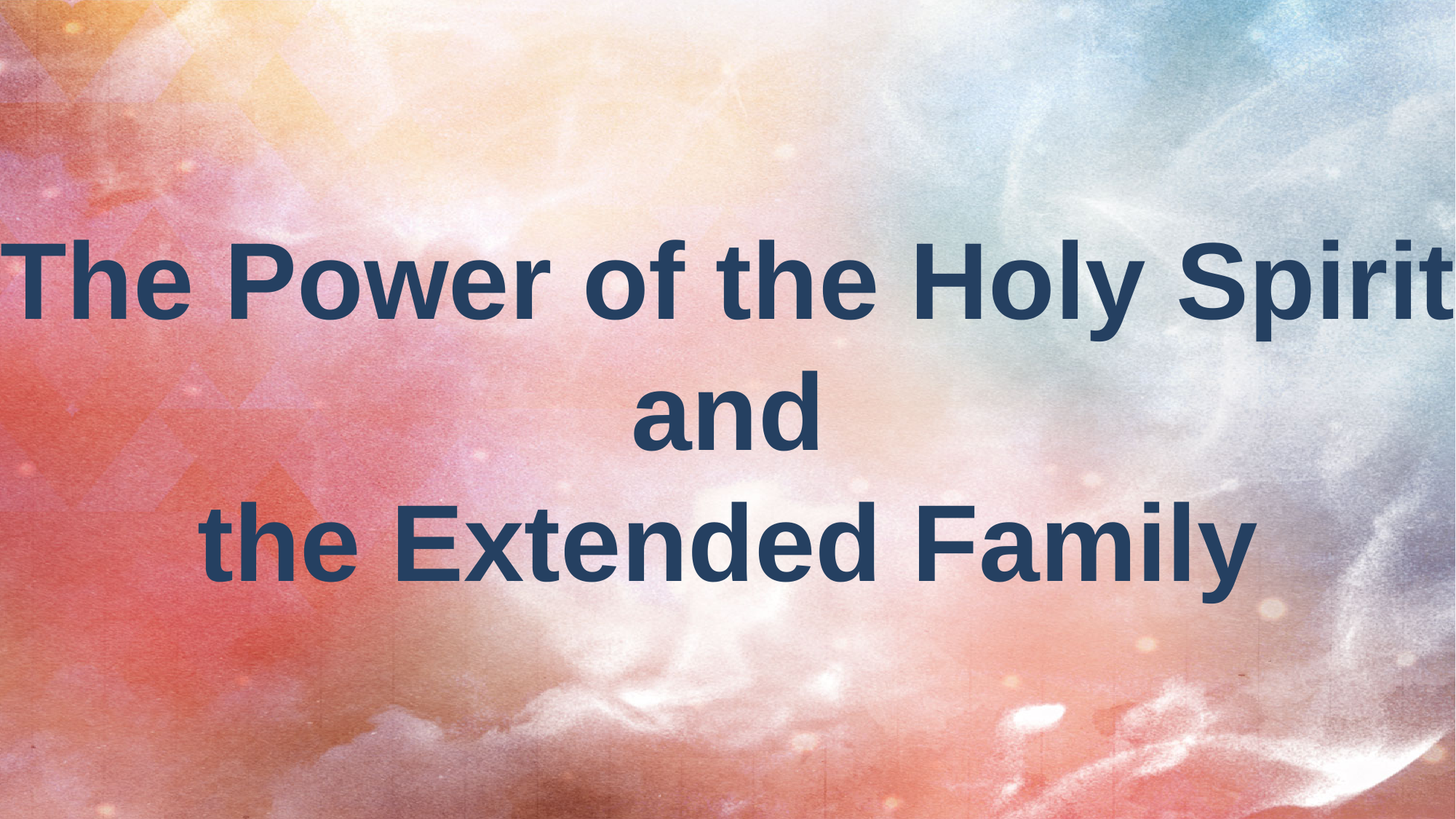

The Power of the Holy Spirit
and
the Extended Family